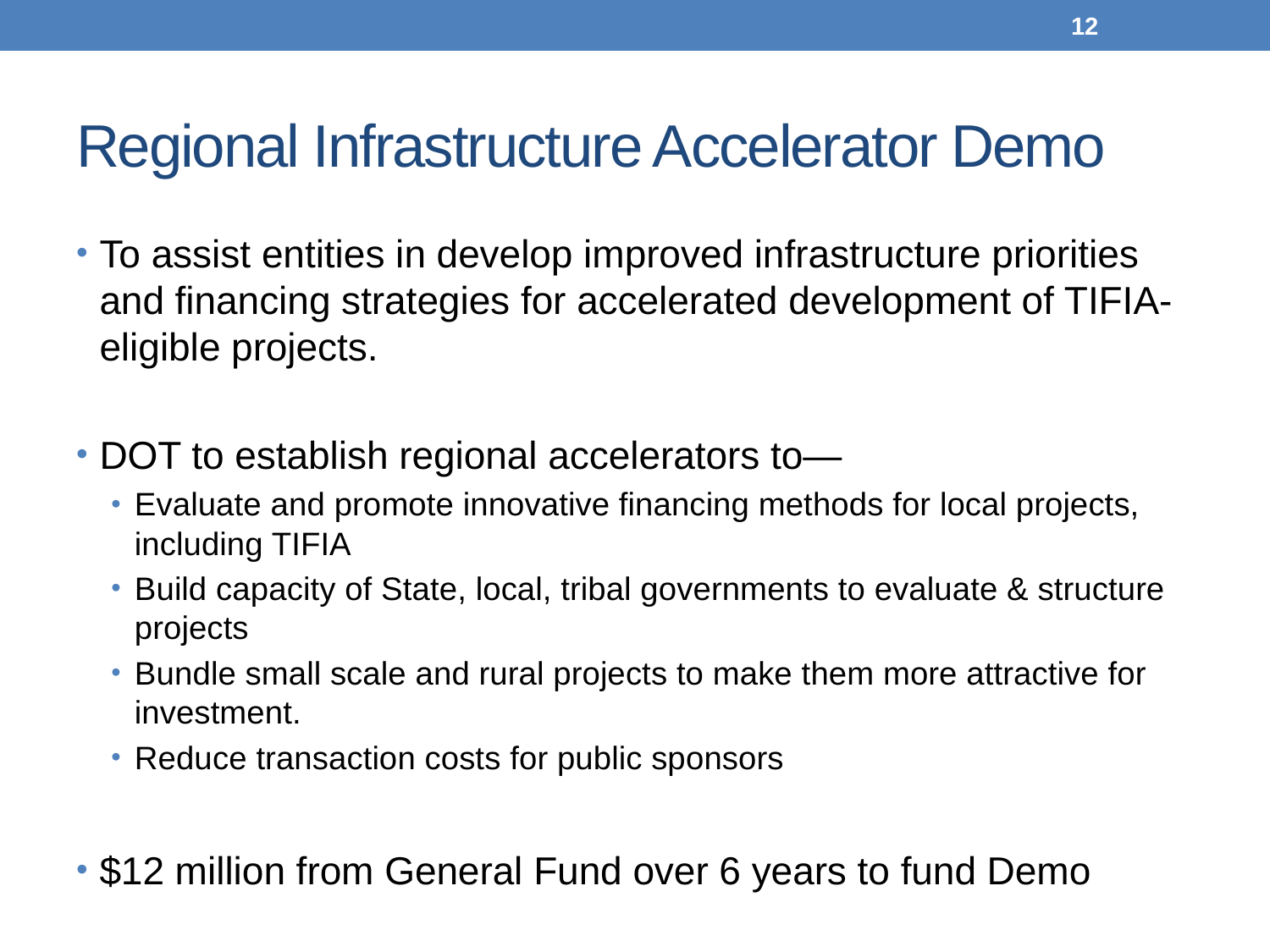

12
# Regional Infrastructure Accelerator Demo
To assist entities in develop improved infrastructure priorities and financing strategies for accelerated development of TIFIA-eligible projects.

DOT to establish regional accelerators to—
Evaluate and promote innovative financing methods for local projects, including TIFIA
Build capacity of State, local, tribal governments to evaluate & structure projects
Bundle small scale and rural projects to make them more attractive for investment.
Reduce transaction costs for public sponsors

$12 million from General Fund over 6 years to fund Demo